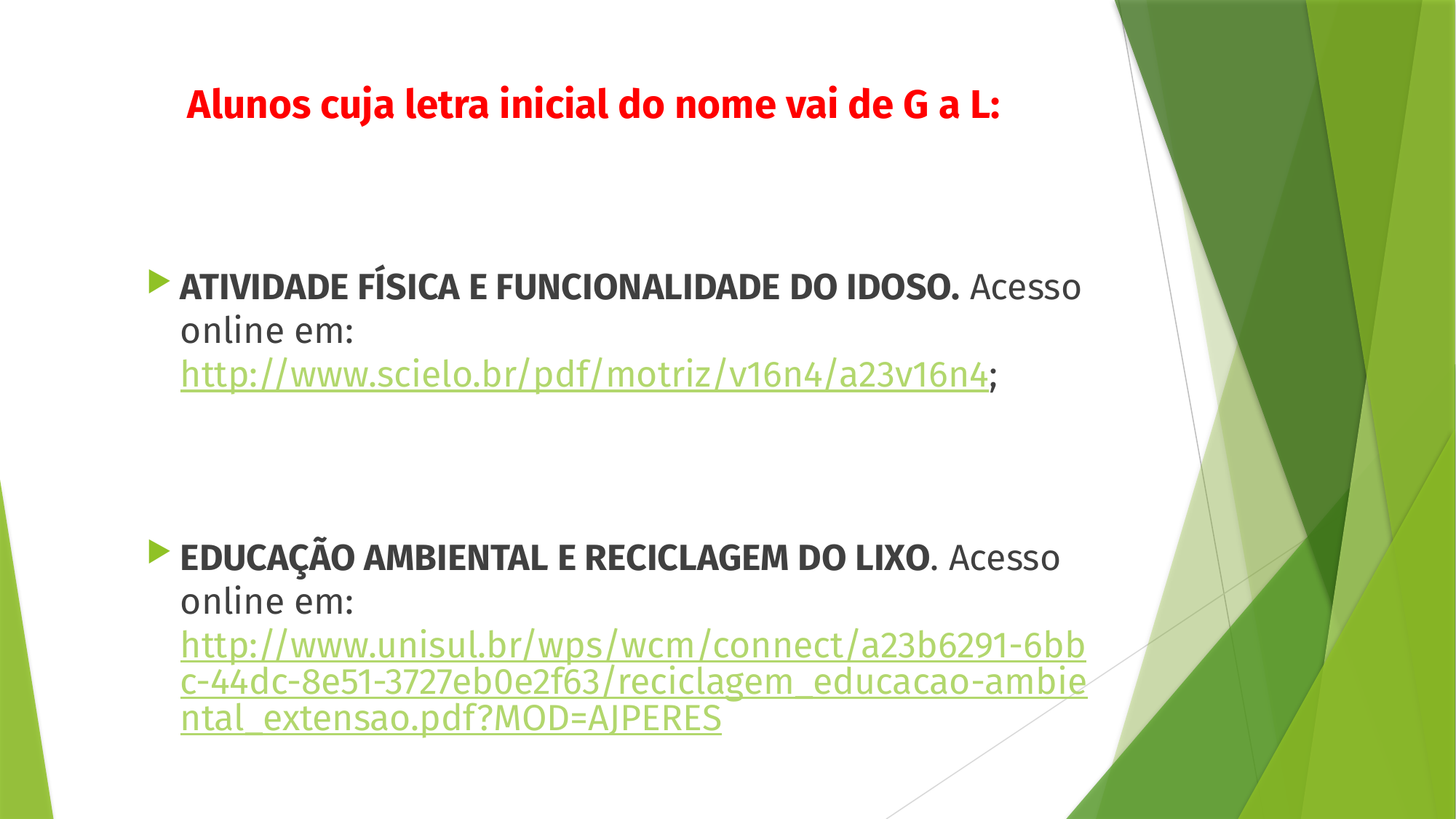

# Alunos cuja letra inicial do nome vai de G a L:
ATIVIDADE FÍSICA E FUNCIONALIDADE DO IDOSO. Acesso online em: http://www.scielo.br/pdf/motriz/v16n4/a23v16n4;

EDUCAÇÃO AMBIENTAL E RECICLAGEM DO LIXO. Acesso online em: http://www.unisul.br/wps/wcm/connect/a23b6291-6bbc-44dc-8e51-3727eb0e2f63/reciclagem_educacao-ambiental_extensao.pdf?MOD=AJPERES